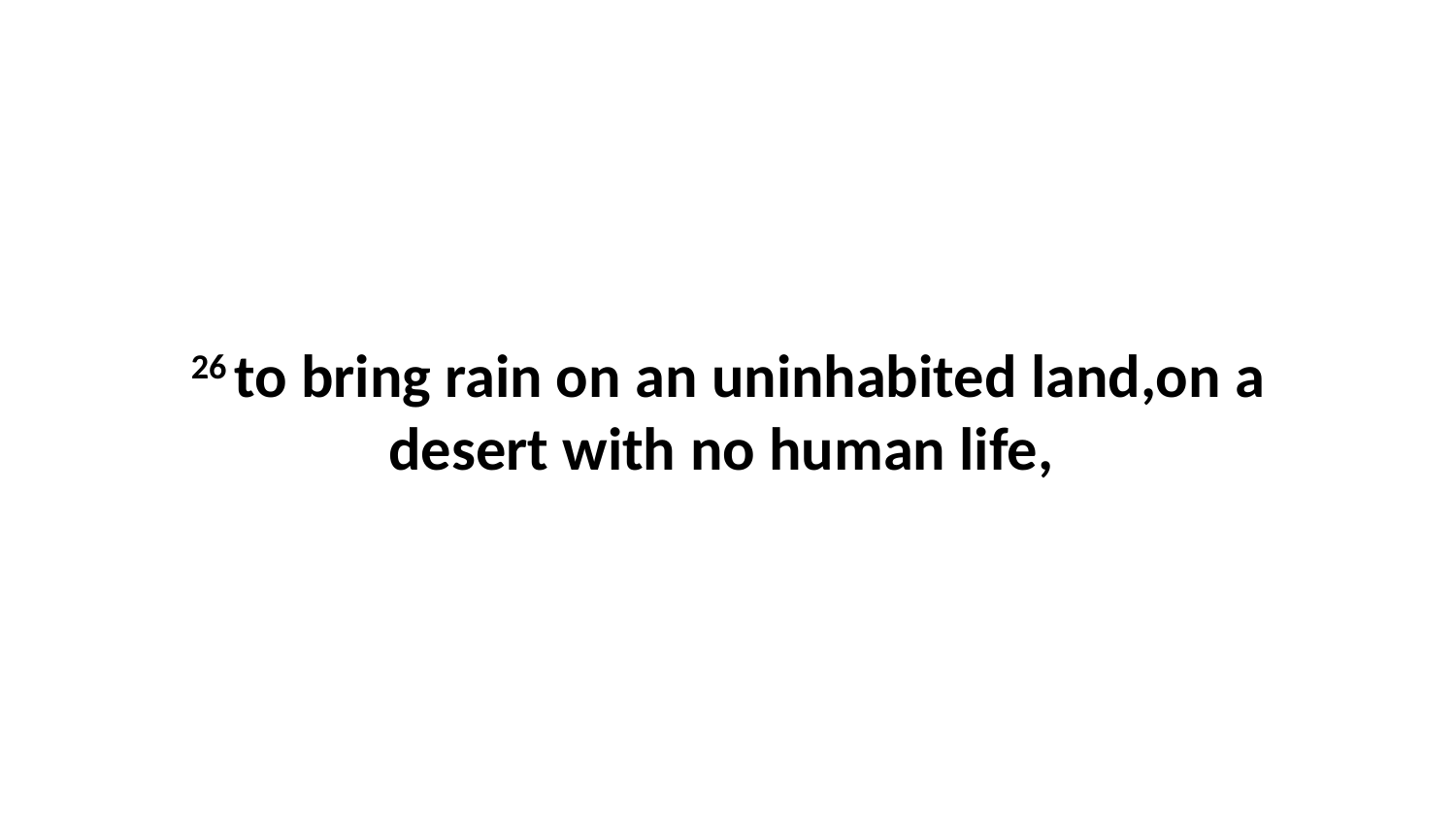

26 to bring rain on an uninhabited land,on a desert with no human life,